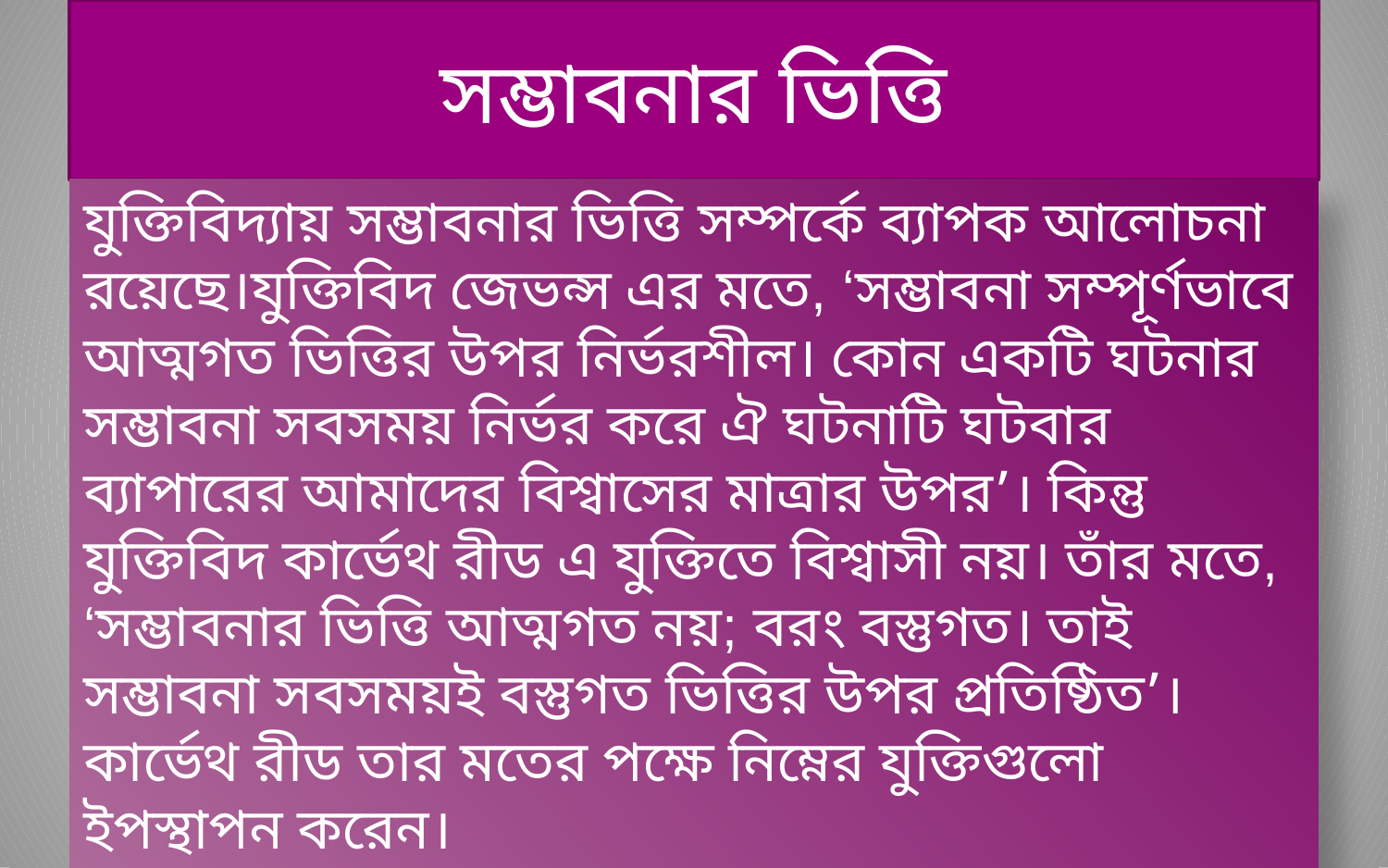

# সম্ভাবনার ভিত্তি
যুক্তিবিদ্যায় সম্ভাবনার ভিত্তি সম্পর্কে ব্যাপক আলোচনা রয়েছে।যুক্তিবিদ জেভন্স এর মতে, ‘সম্ভাবনা সম্পূর্ণভাবে আত্মগত ভিত্তির উপর নির্ভরশীল। কোন একটি ঘটনার সম্ভাবনা সবসময় নির্ভর করে ঐ ঘটনাটি ঘটবার ব্যাপারের আমাদের বিশ্বাসের মাত্রার উপর’। কিন্তু যুক্তিবিদ কার্ভেথ রীড এ যুক্তিতে বিশ্বাসী নয়। তাঁর মতে, ‘সম্ভাবনার ভিত্তি আত্মগত নয়; বরং বস্তুগত। তাই সম্ভাবনা সবসময়ই বস্তুগত ভিত্তির উপর প্রতিষ্ঠিত’। কার্ভেথ রীড তার মতের পক্ষে নিম্নের যুক্তিগুলো ইপস্থাপন করেন।